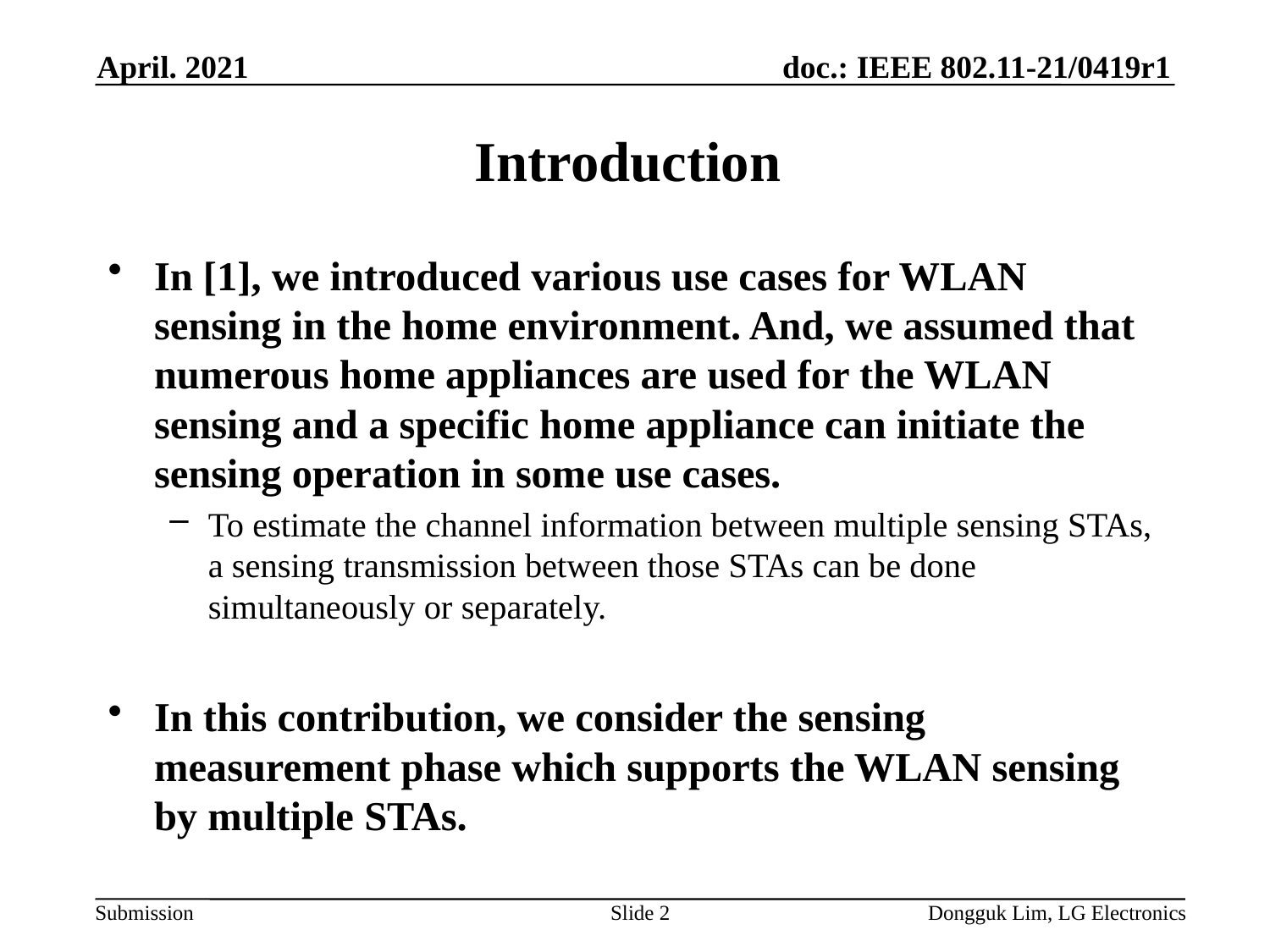

April. 2021
# Introduction
In [1], we introduced various use cases for WLAN sensing in the home environment. And, we assumed that numerous home appliances are used for the WLAN sensing and a specific home appliance can initiate the sensing operation in some use cases.
To estimate the channel information between multiple sensing STAs, a sensing transmission between those STAs can be done simultaneously or separately.

In this contribution, we consider the sensing measurement phase which supports the WLAN sensing by multiple STAs.

Slide 2
Dongguk Lim, LG Electronics